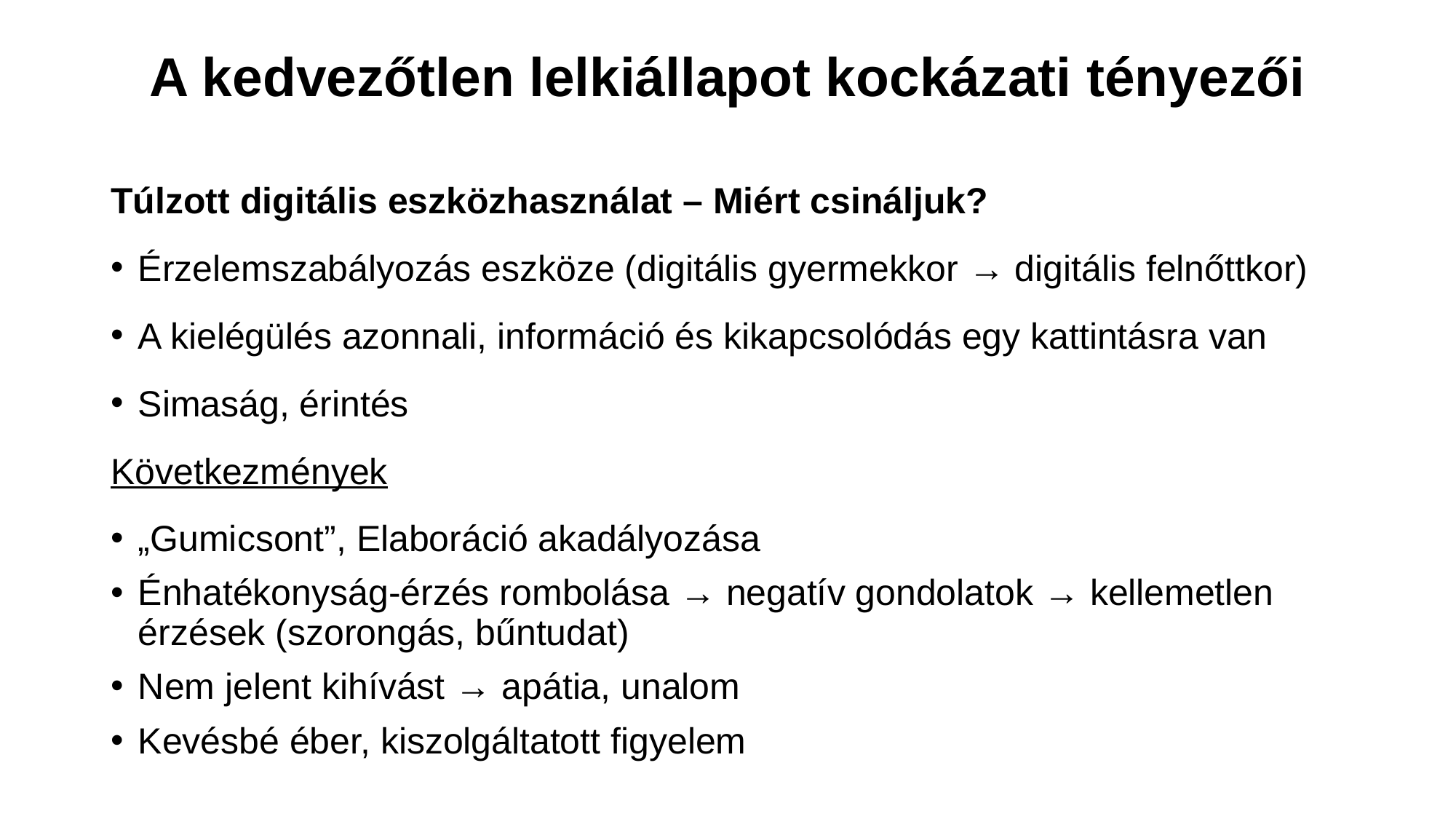

# A kedvezőtlen lelkiállapot kockázati tényezői
Túlzott digitális eszközhasználat – Miért csináljuk?
Érzelemszabályozás eszköze (digitális gyermekkor → digitális felnőttkor)
A kielégülés azonnali, információ és kikapcsolódás egy kattintásra van
Simaság, érintés
Következmények
„Gumicsont”, Elaboráció akadályozása
Énhatékonyság-érzés rombolása → negatív gondolatok → kellemetlen érzések (szorongás, bűntudat)
Nem jelent kihívást → apátia, unalom
Kevésbé éber, kiszolgáltatott figyelem